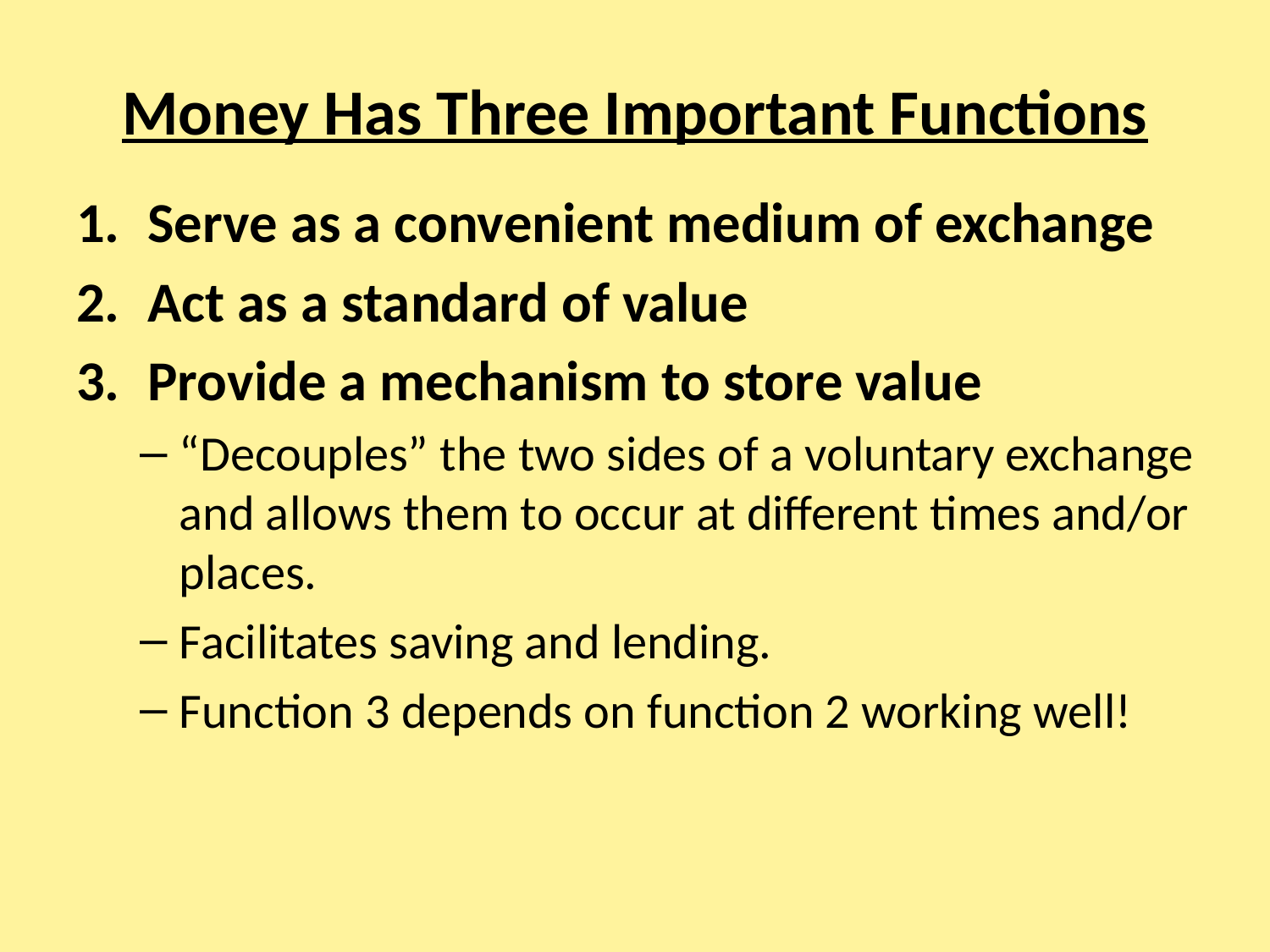

# Money Has Three Important Functions
Serve as a convenient medium of exchange
Act as a standard of value
Provide a mechanism to store value
“Decouples” the two sides of a voluntary exchange and allows them to occur at different times and/or places.
Facilitates saving and lending.
Function 3 depends on function 2 working well!